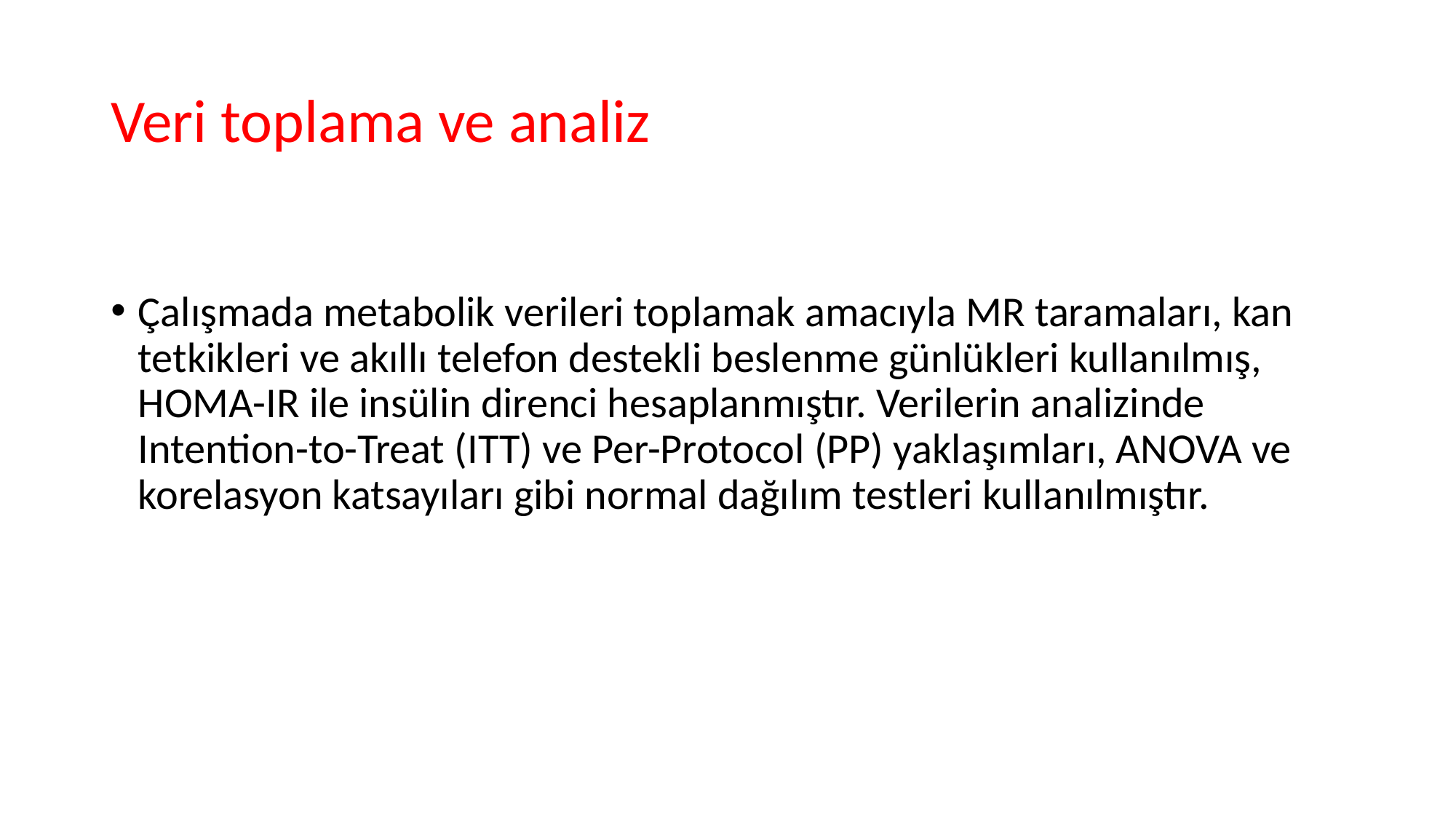

# Veri toplama ve analiz

Çalışmada metabolik verileri toplamak amacıyla MR taramaları, kan tetkikleri ve akıllı telefon destekli beslenme günlükleri kullanılmış, HOMA-IR ile insülin direnci hesaplanmıştır. Verilerin analizinde Intention-to-Treat (ITT) ve Per-Protocol (PP) yaklaşımları, ANOVA ve  korelasyon katsayıları gibi normal dağılım testleri kullanılmıştır.